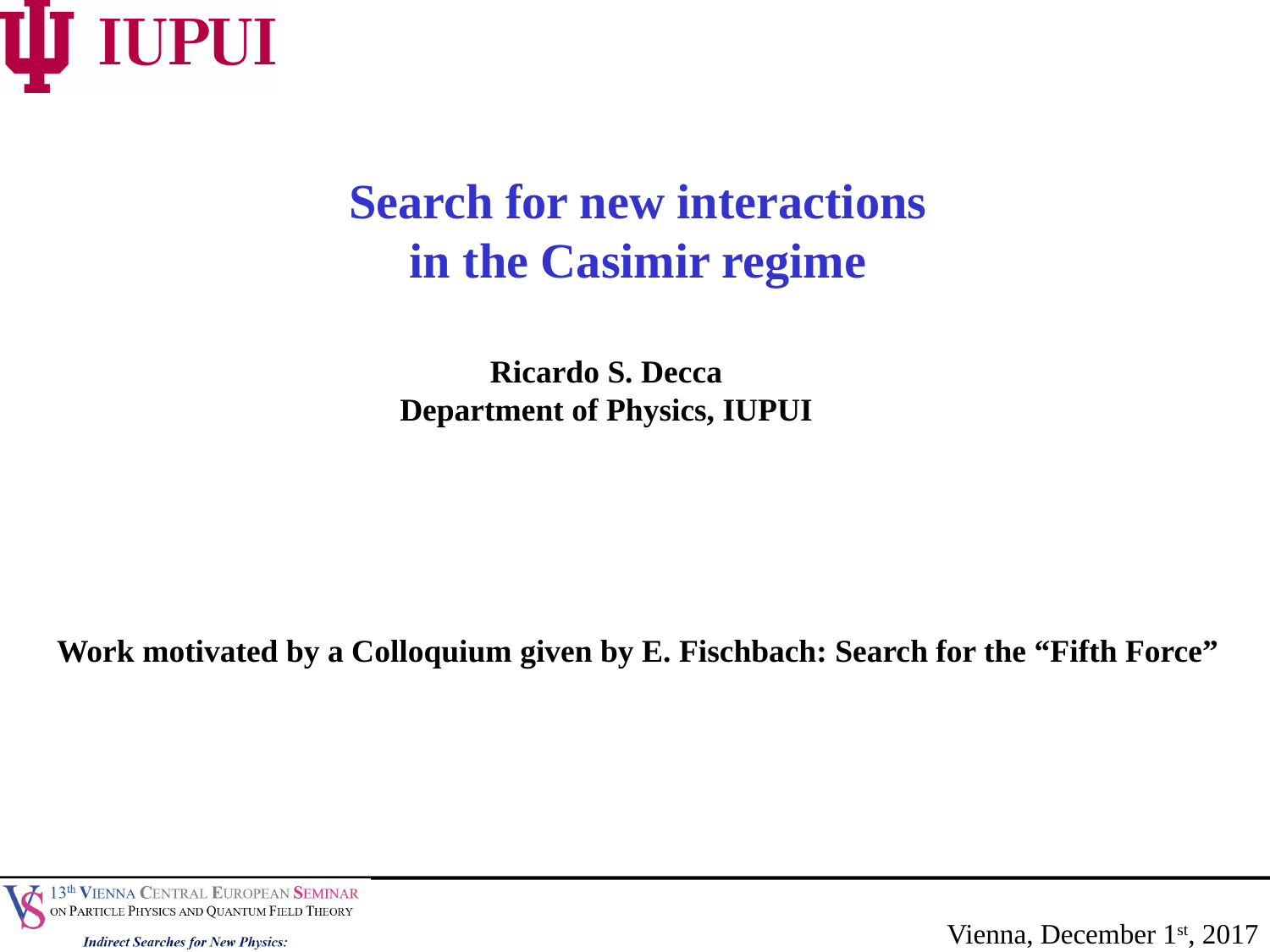

Search for new interactions
in the Casimir regime
Ricardo S. Decca
Department of Physics, IUPUI
Work motivated by a Colloquium given by E. Fischbach: Search for the “Fifth Force”